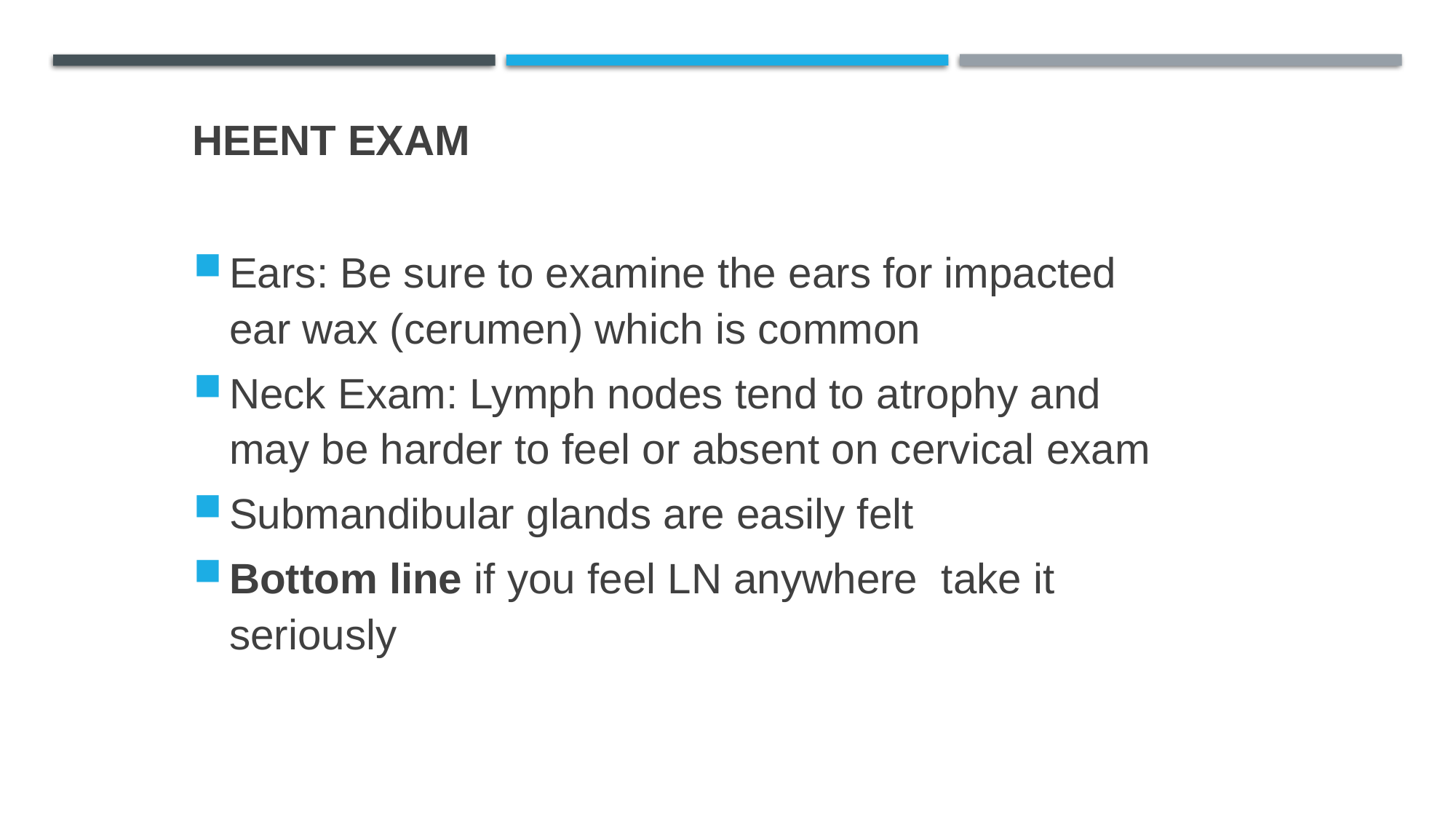

HEENT Exam
Ears: Be sure to examine the ears for impacted ear wax (cerumen) which is common
Neck Exam: Lymph nodes tend to atrophy and may be harder to feel or absent on cervical exam
Submandibular glands are easily felt
Bottom line if you feel LN anywhere  take it seriously